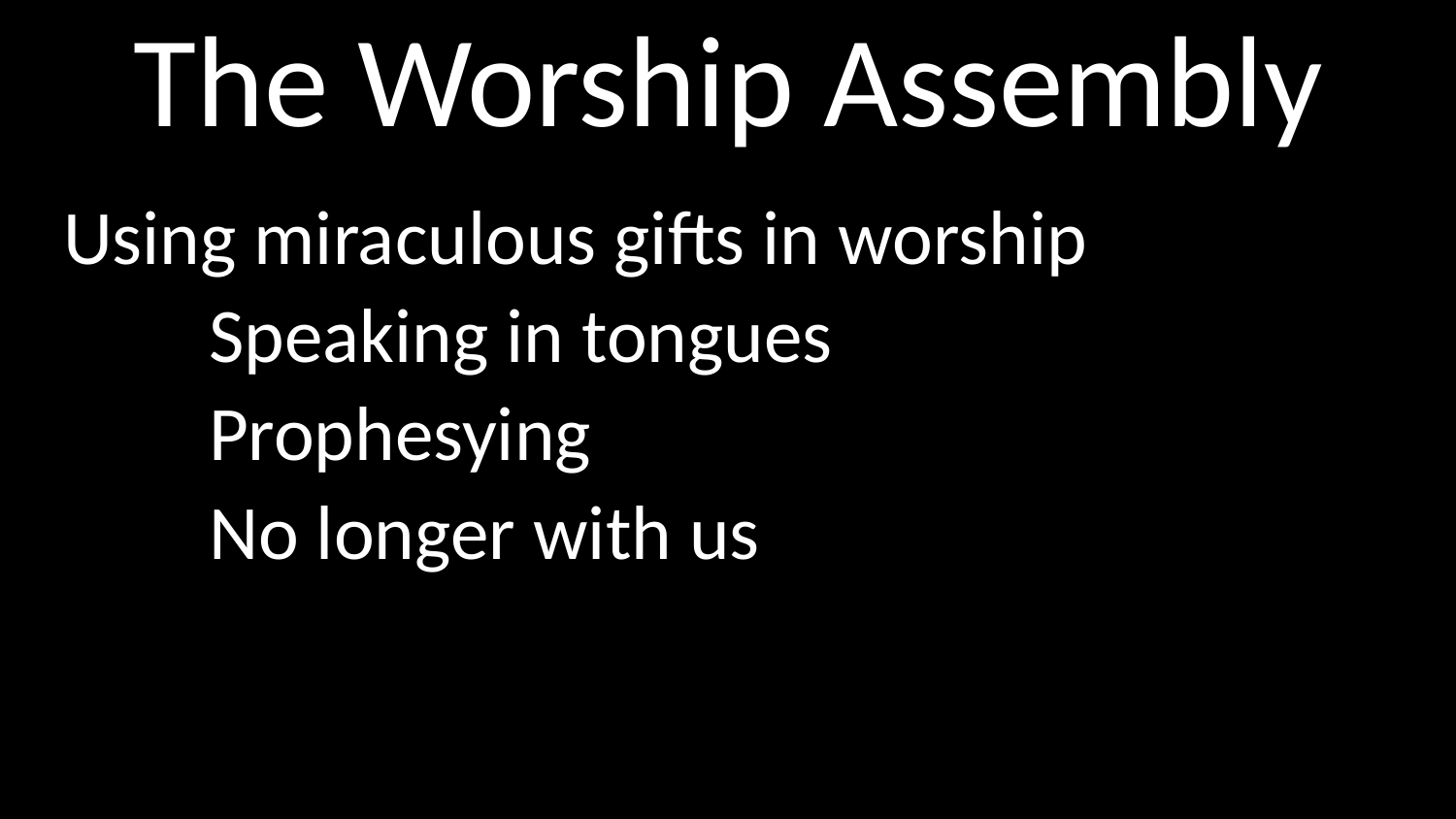

# The Worship Assembly
Using miraculous gifts in worship
	Speaking in tongues
	Prophesying
	No longer with us